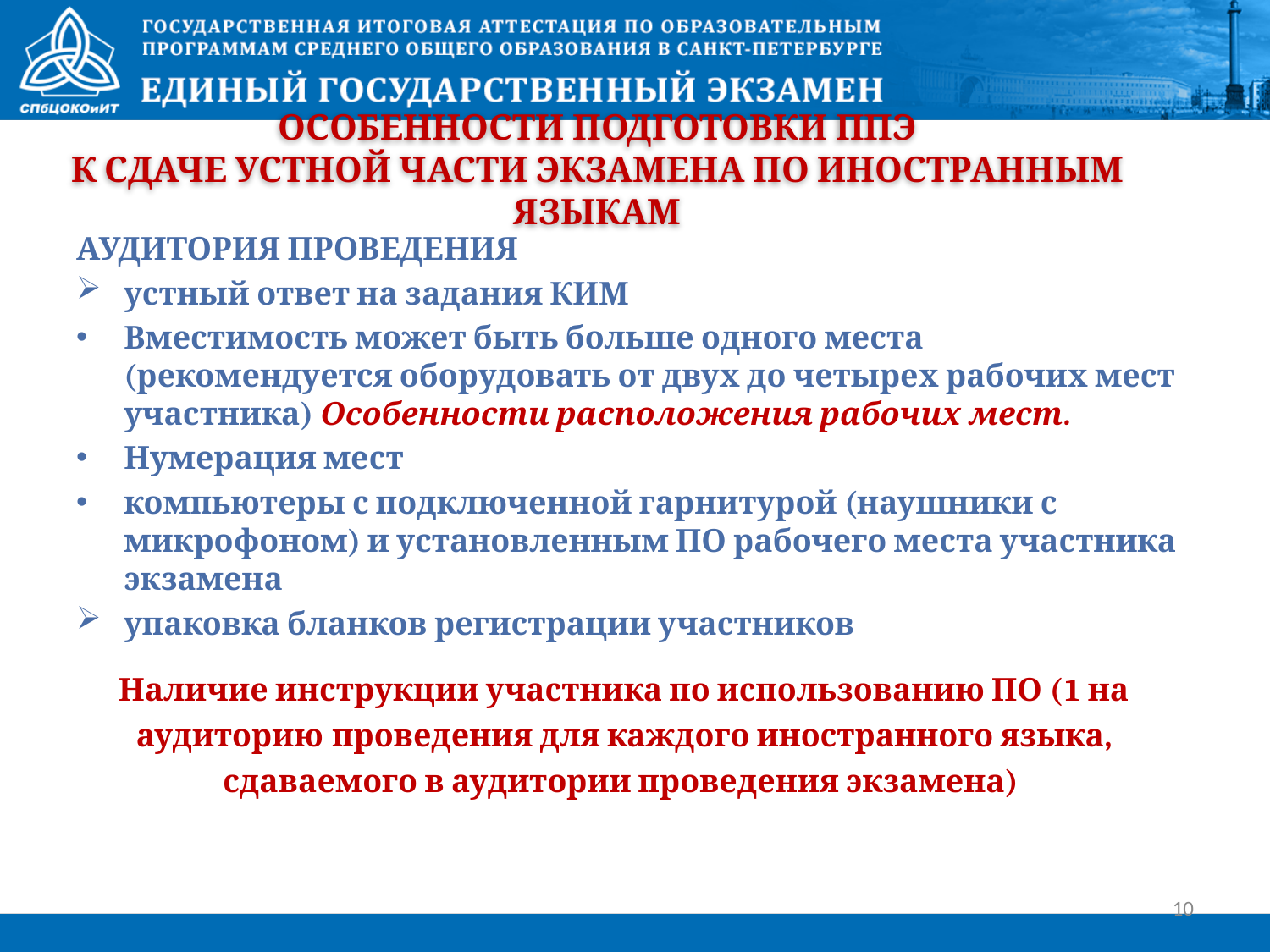

АУДИТОРИЯ ПРОВЕДЕНИЯ
устный ответ на задания КИМ
Вместимость может быть больше одного места (рекомендуется оборудовать от двух до четырех рабочих мест участника) Особенности расположения рабочих мест.
Нумерация мест
компьютеры с подключенной гарнитурой (наушники с микрофоном) и установленным ПО рабочего места участника экзамена
упаковка бланков регистрации участников

Особенности подготовки ППЭ
к сдаче устной части экзамена по иностранным языкам
Наличие инструкции участника по использованию ПО (1 на аудиторию проведения для каждого иностранного языка, сдаваемого в аудитории проведения экзамена)
10